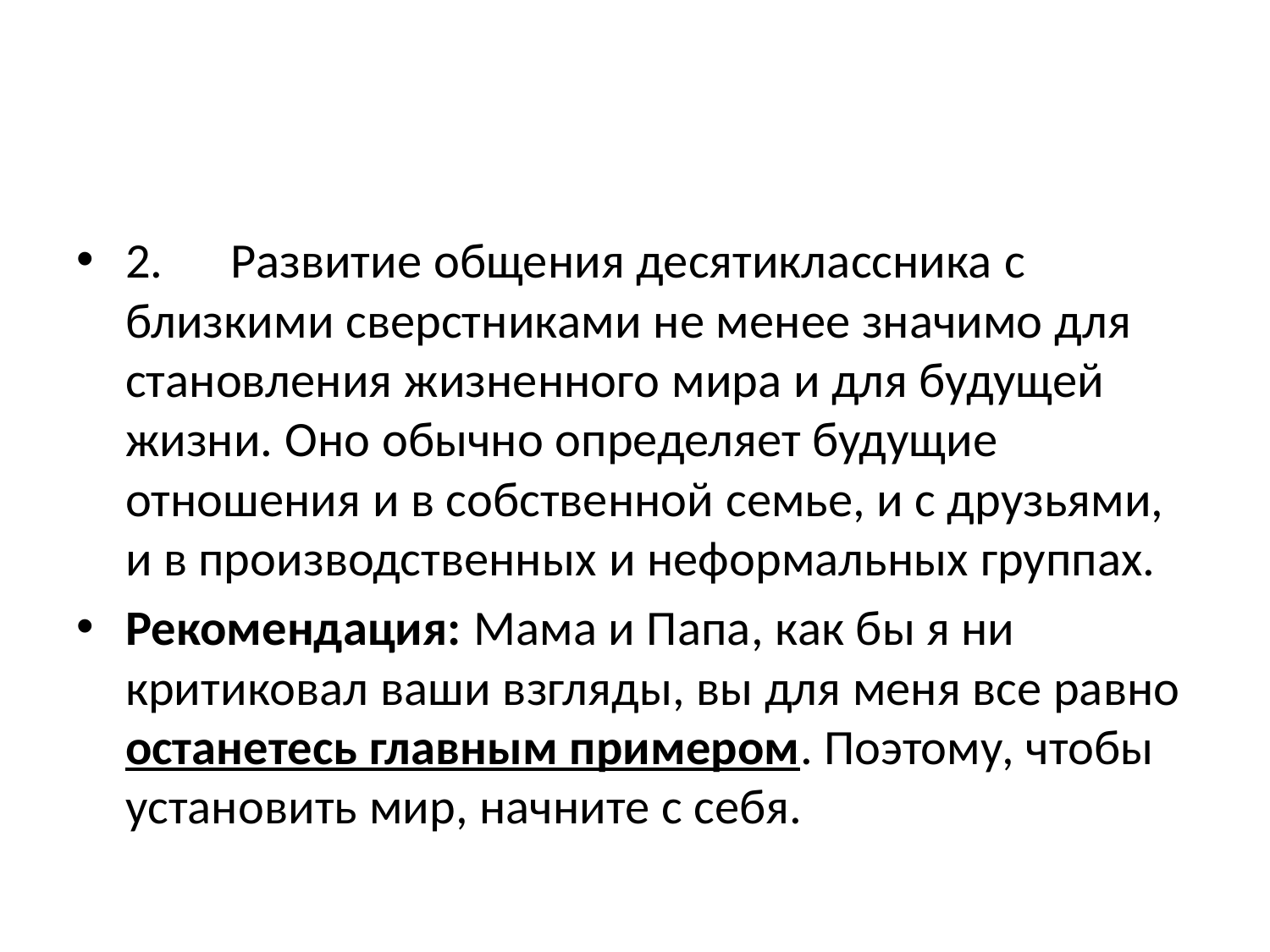

#
2.      Развитие общения десятиклассника с близкими сверстниками не менее значимо для становления жизненного мира и для будущей жизни. Оно обычно определяет будущие отношения и в собственной семье, и с друзьями, и в производственных и неформальных группах.
Рекомендация: Мама и Папа, как бы я ни критиковал ваши взгляды, вы для меня все равно останетесь главным примером. Поэтому, чтобы установить мир, начните с себя.